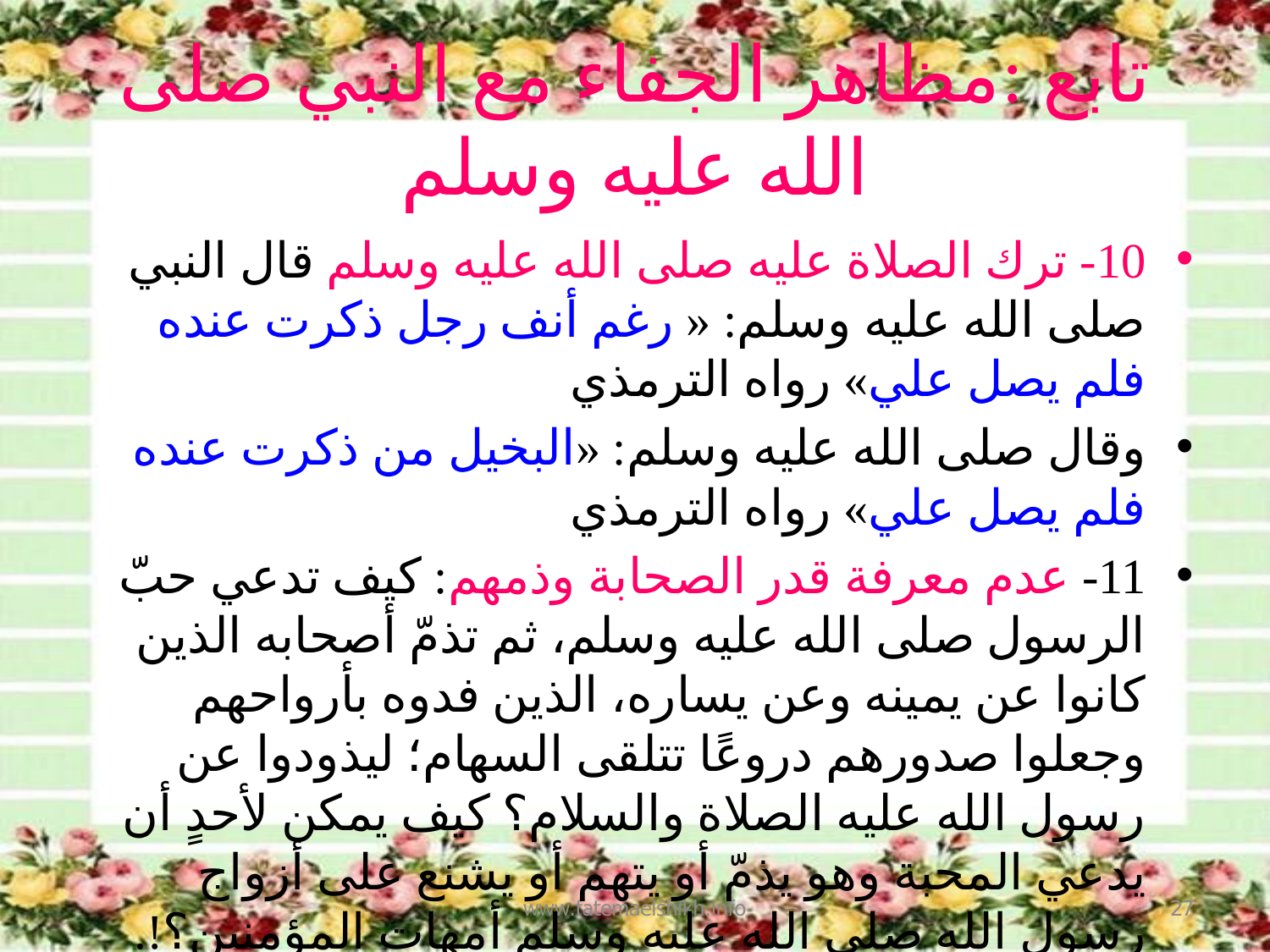

# تابع :مظاهر الجفاء مع النبي صلى الله عليه وسلم
10- ترك الصلاة عليه صلى الله عليه وسلم قال النبي صلى الله عليه وسلم: « رغم أنف رجل ذكرت عنده فلم يصل علي» رواه الترمذي
وقال صلى الله عليه وسلم: «البخيل من ذكرت عنده فلم يصل علي» رواه الترمذي
11- عدم معرفة قدر الصحابة وذمهم: كيف تدعي حبّ الرسول صلى الله عليه وسلم، ثم تذمّ أصحابه الذين كانوا عن يمينه وعن يساره، الذين فدوه بأرواحهم وجعلوا صدورهم دروعًا تتلقى السهام؛ ليذودوا عن رسول الله عليه الصلاة والسلام؟ كيف يمكن لأحدٍ أن يدعي المحبة وهو يذمّ أو يتهم أو يشنع على أزواج رسول الله صلى الله عليه وسلم أمهات المؤمنين؟!.

www.fatemaelshikh.info
27